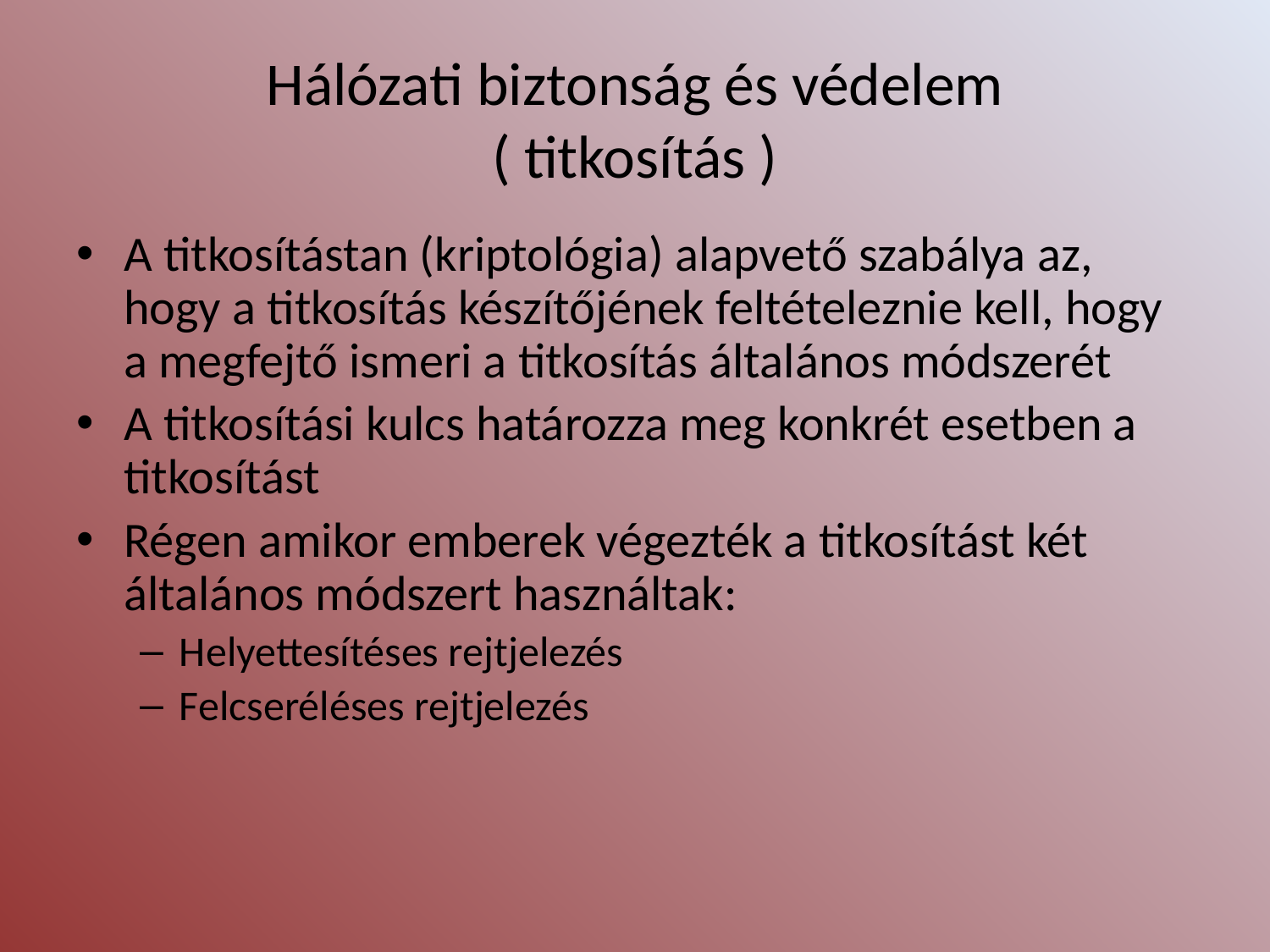

# Hálózati biztonság és védelem ( titkosítás )
A titkosítástan (kriptológia) alapvető szabálya az, hogy a titkosítás készítőjének feltételeznie kell, hogy a megfejtő ismeri a titkosítás általános módszerét
A titkosítási kulcs határozza meg konkrét esetben a titkosítást
Régen amikor emberek végezték a titkosítást két általános módszert használtak:
Helyettesítéses rejtjelezés
Felcseréléses rejtjelezés